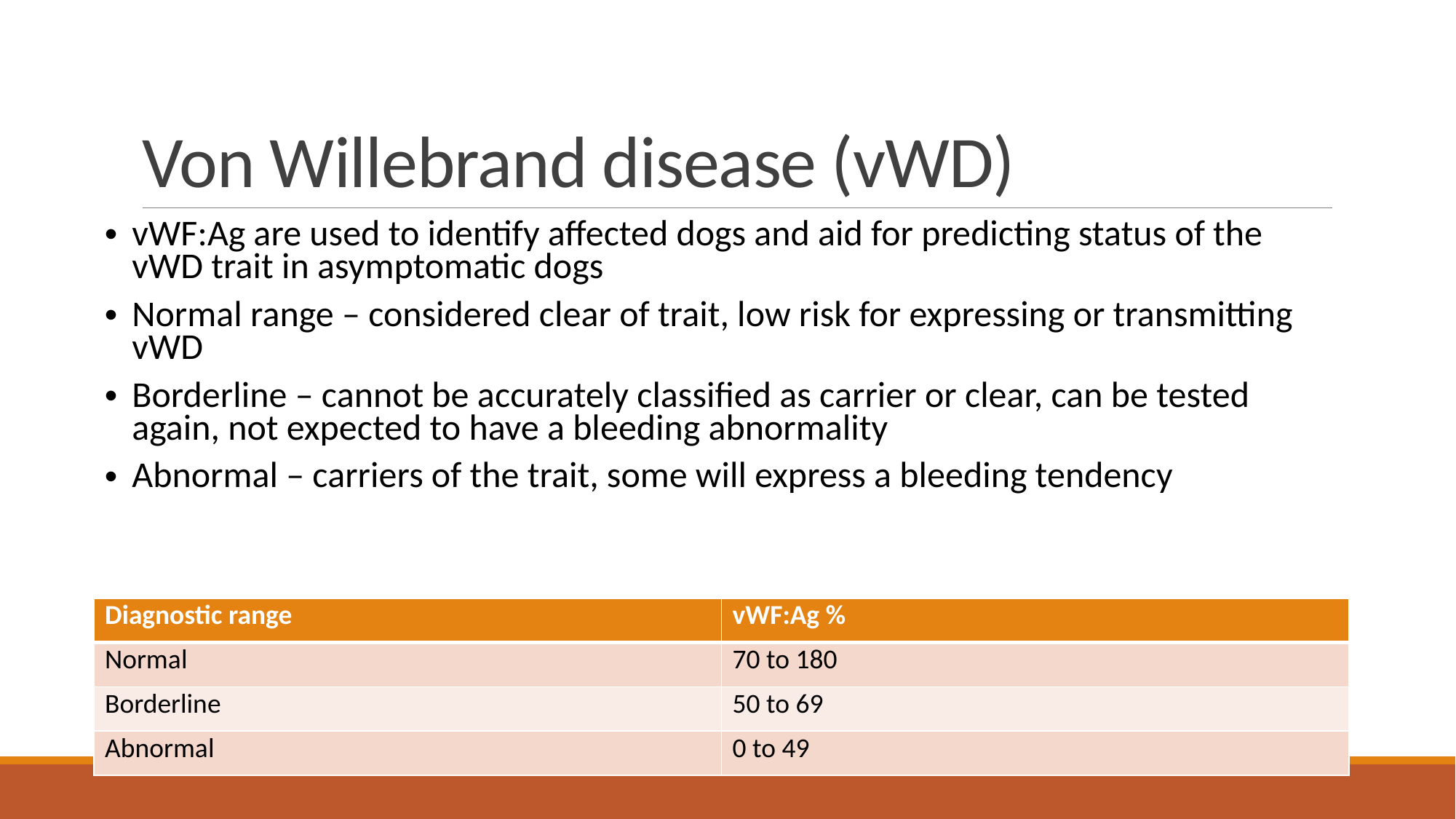

# Von Willebrand disease (vWD)
vWF:Ag are used to identify affected dogs and aid for predicting status of the vWD trait in asymptomatic dogs
Normal range – considered clear of trait, low risk for expressing or transmitting vWD
Borderline – cannot be accurately classified as carrier or clear, can be tested again, not expected to have a bleeding abnormality
Abnormal – carriers of the trait, some will express a bleeding tendency
| Diagnostic range | vWF:Ag % |
| --- | --- |
| Normal | 70 to 180 |
| Borderline | 50 to 69 |
| Abnormal | 0 to 49 |